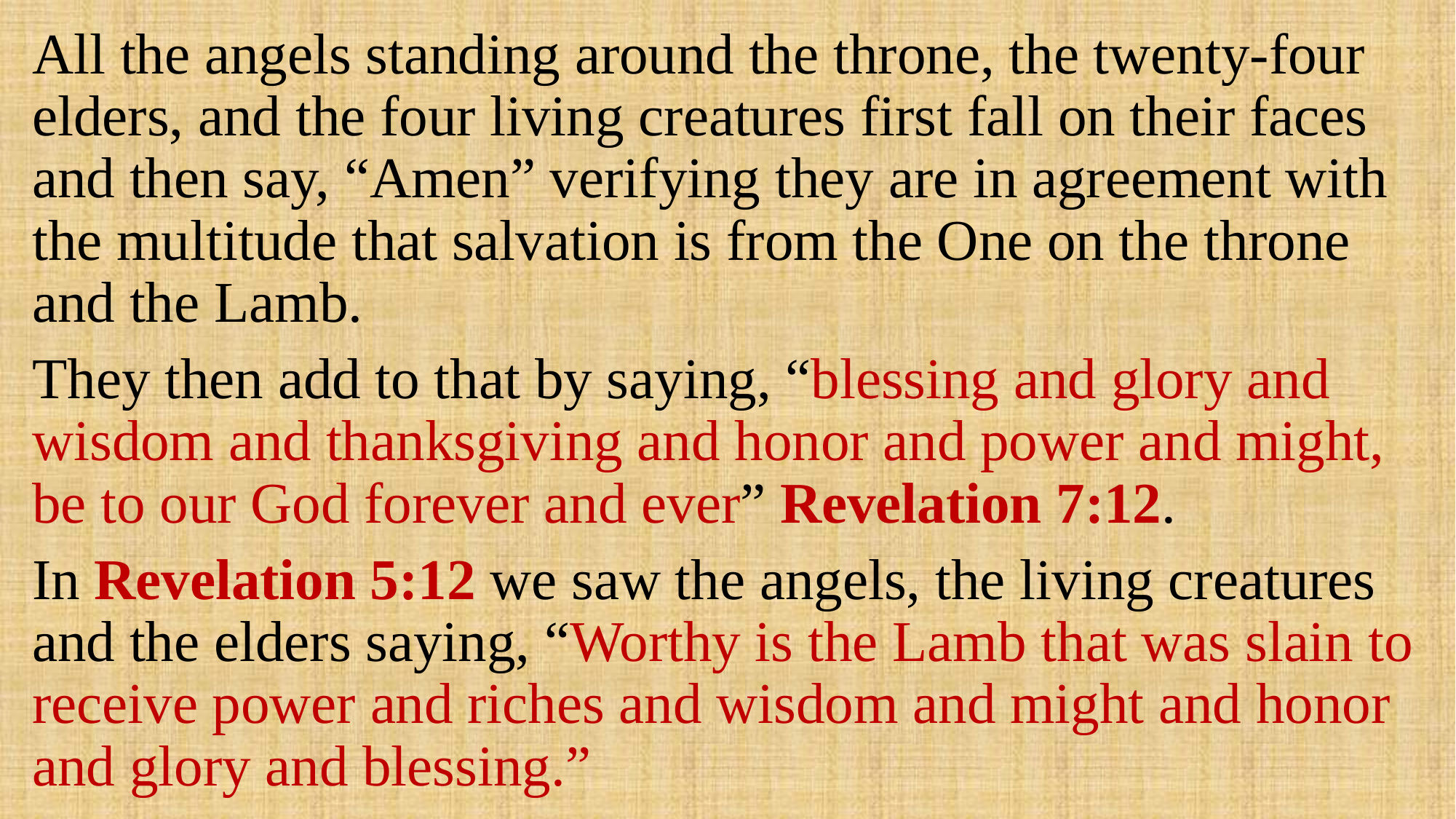

All the angels standing around the throne, the twenty-four elders, and the four living creatures first fall on their faces and then say, “Amen” verifying they are in agreement with the multitude that salvation is from the One on the throne and the Lamb.
They then add to that by saying, “blessing and glory and wisdom and thanksgiving and honor and power and might, be to our God forever and ever” Revelation 7:12.
In Revelation 5:12 we saw the angels, the living creatures and the elders saying, “Worthy is the Lamb that was slain to receive power and riches and wisdom and might and honor and glory and blessing.”